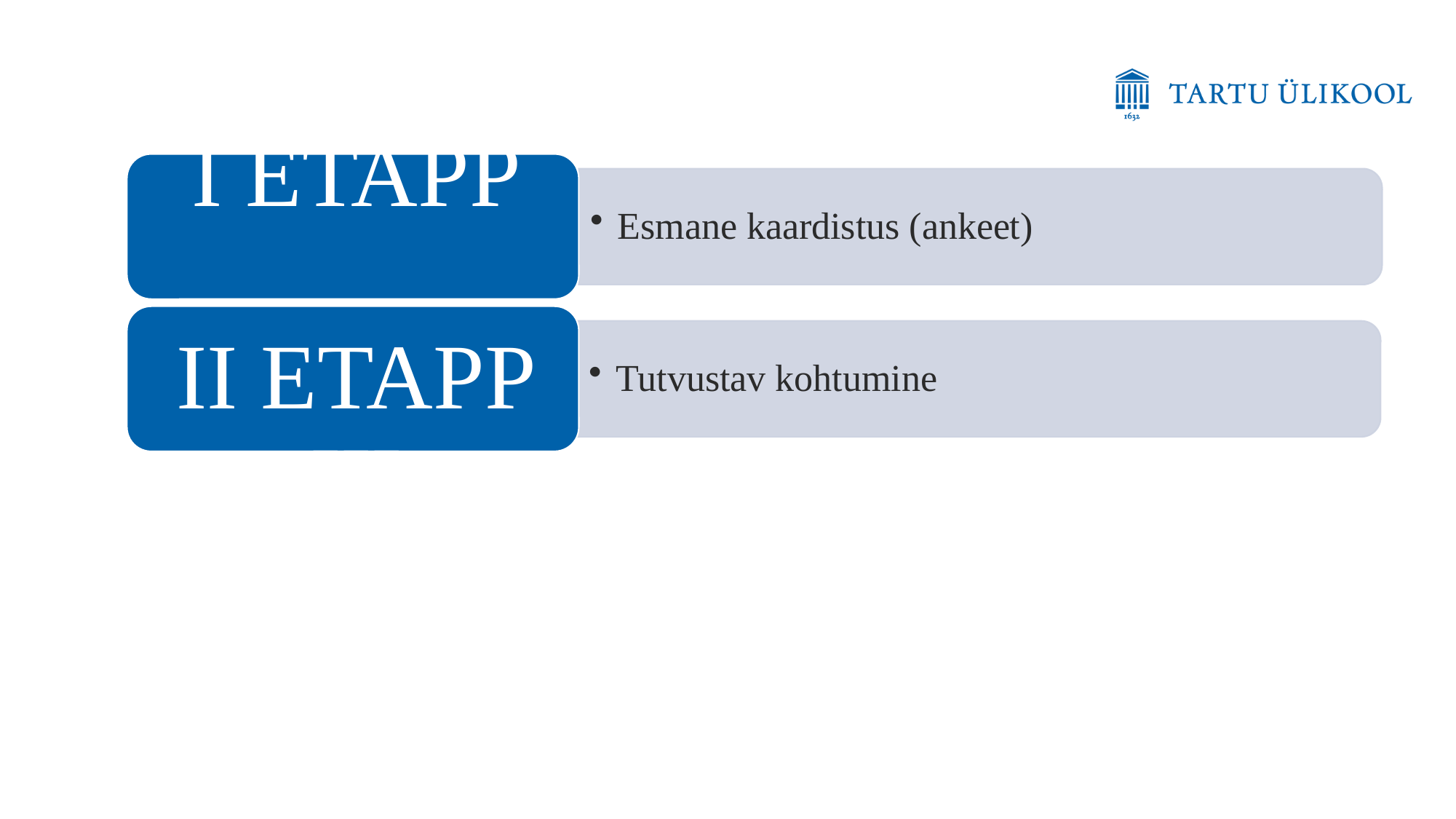

Esmane kaardistus (ankeet)
I ETAPP
Tutvustav kohtumine
II ETAPP
Sisendandmete kogumine
https://tinyurl.com/koolitee-kysitlus
III ETAPP
Ettepanekud KOV-ile
IV ETAPP